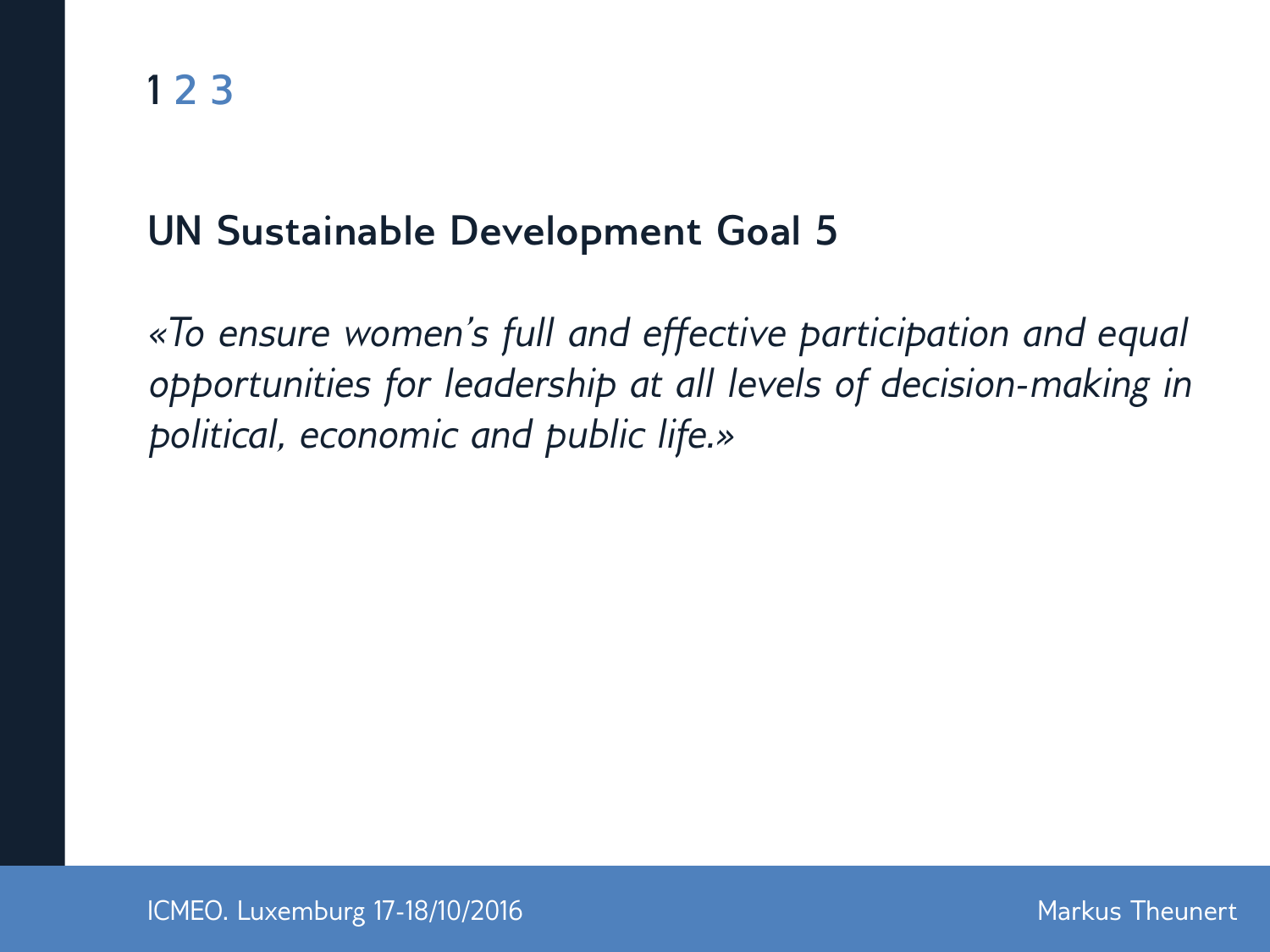

1 2 3
# UN Sustainable Development Goal 5 «To ensure women’s full and effective participation and equal opportunities for leadership at all levels of decision-making in political, economic and public life.»